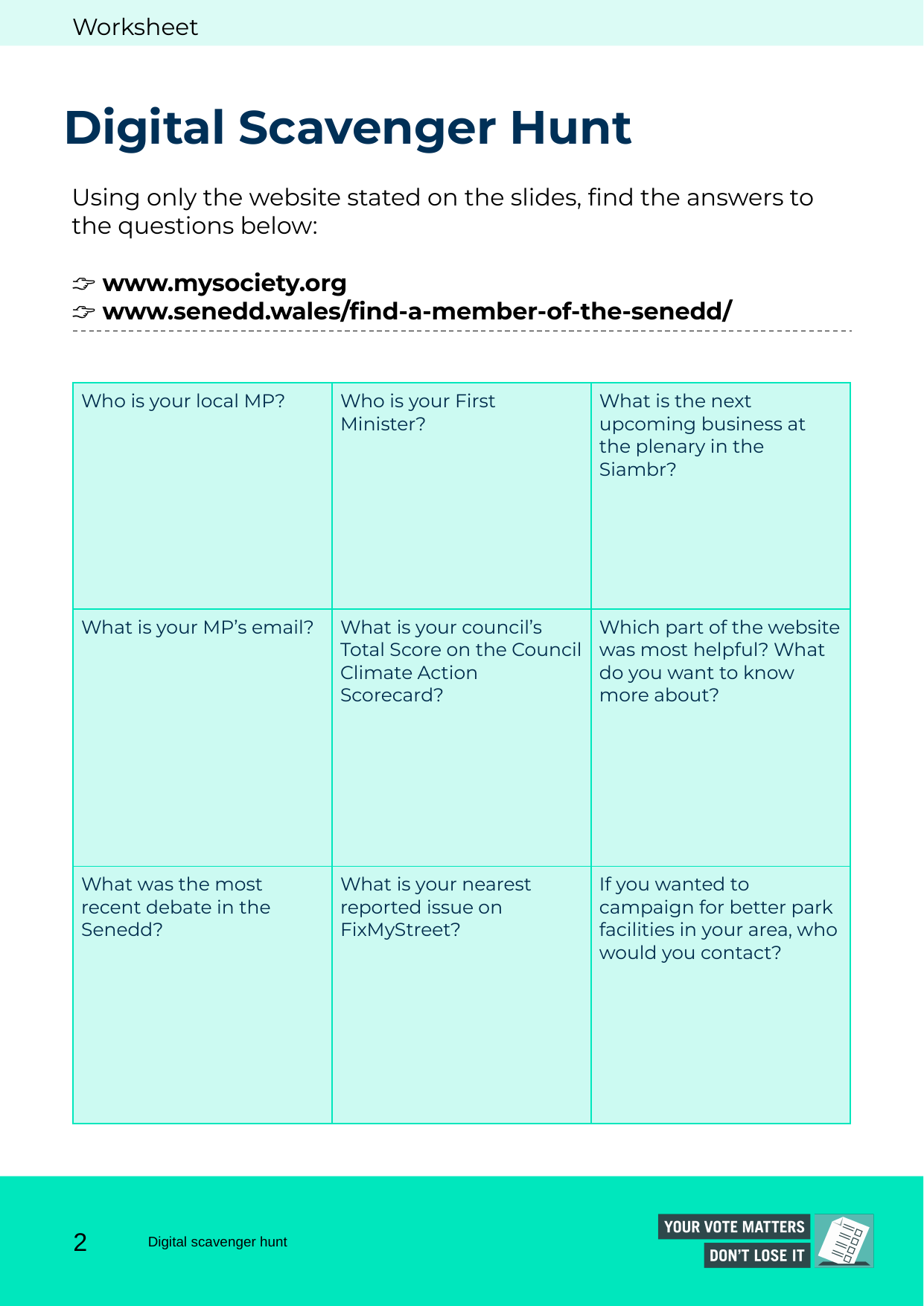

Worksheet
# Digital Scavenger Hunt
Using only the website stated on the slides, find the answers to the questions below:

👉 www.mysociety.org
👉 www.senedd.wales/find-a-member-of-the-senedd/

| Who is your local MP? | Who is your First Minister? | What is the next upcoming business at the plenary in the Siambr? |
| --- | --- | --- |
| What is your MP’s email? | What is your council’s Total Score on the Council Climate Action Scorecard? | Which part of the website was most helpful? What do you want to know more about? |
| What was the most recent debate in the Senedd? | What is your nearest reported issue on FixMyStreet? | If you wanted to campaign for better park facilities in your area, who would you contact? |
2
Digital scavenger hunt